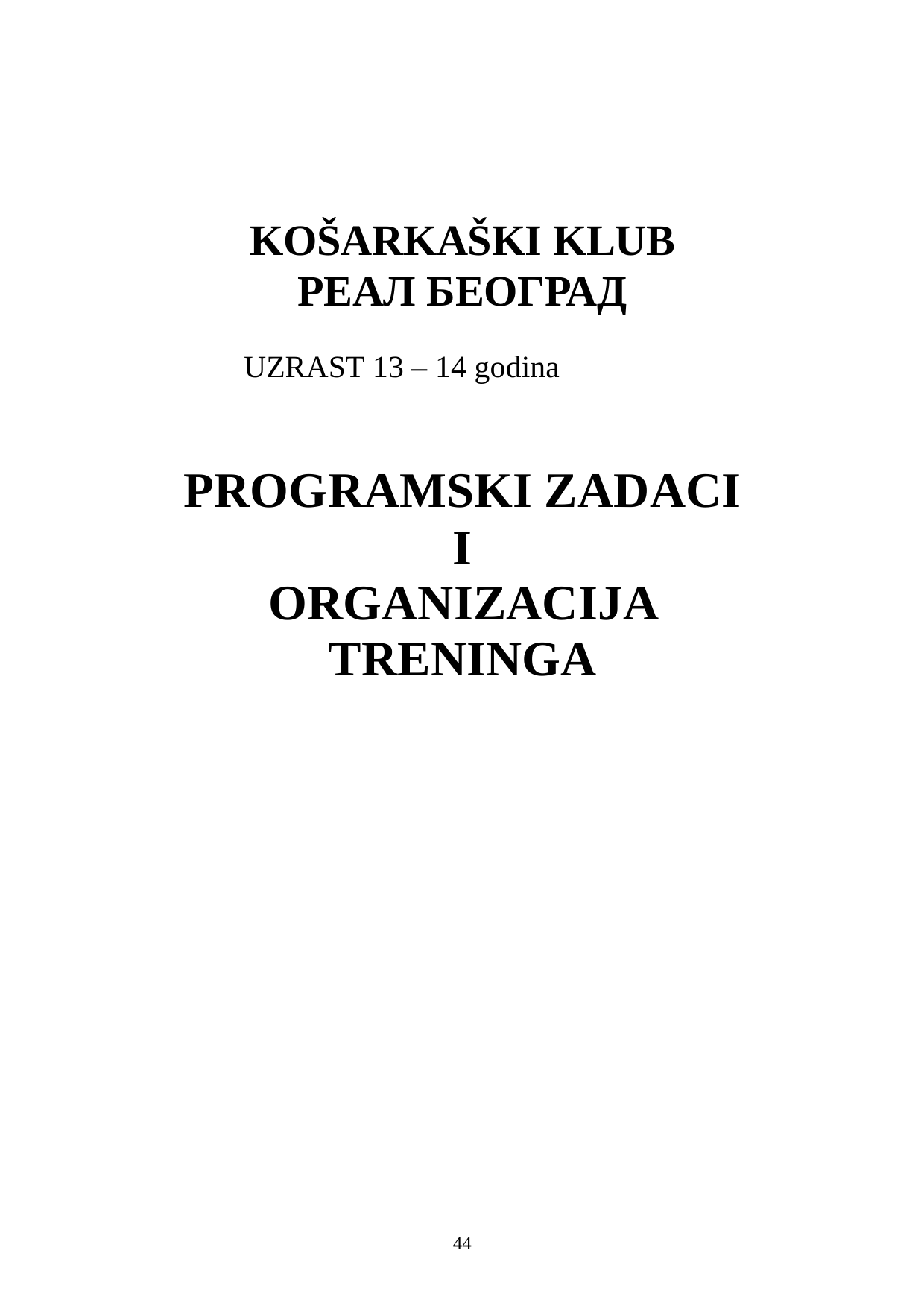

KOŠARKAŠKI KLUB РЕАЛ БЕОГРАД
UZRAST 13 – 14 godina

PROGRAMSKI ZADACI I
ORGANIZACIJA TRENINGA
44